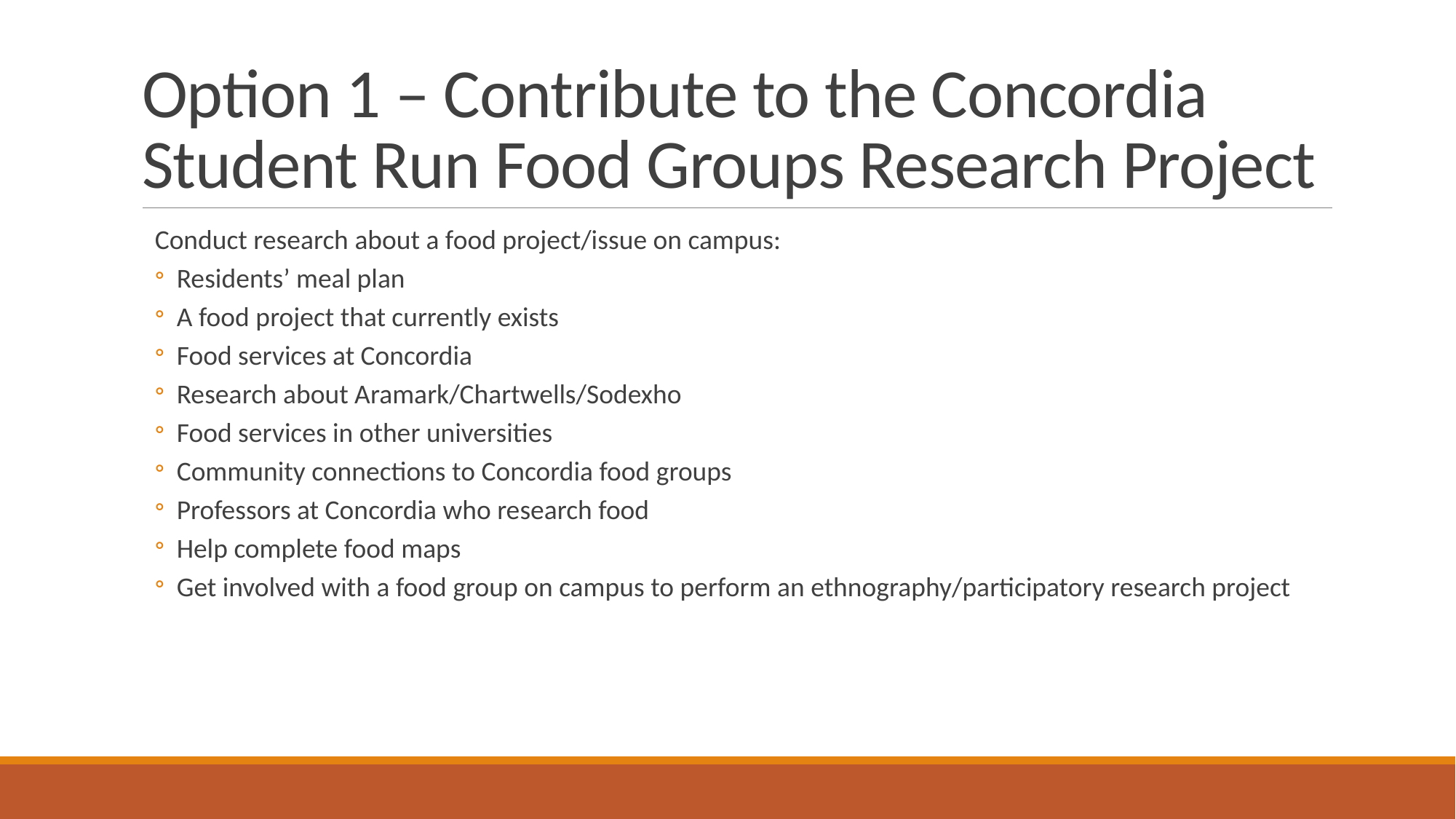

# Option 1 – Contribute to the Concordia Student Run Food Groups Research Project
Conduct research about a food project/issue on campus:
Residents’ meal plan
A food project that currently exists
Food services at Concordia
Research about Aramark/Chartwells/Sodexho
Food services in other universities
Community connections to Concordia food groups
Professors at Concordia who research food
Help complete food maps
Get involved with a food group on campus to perform an ethnography/participatory research project